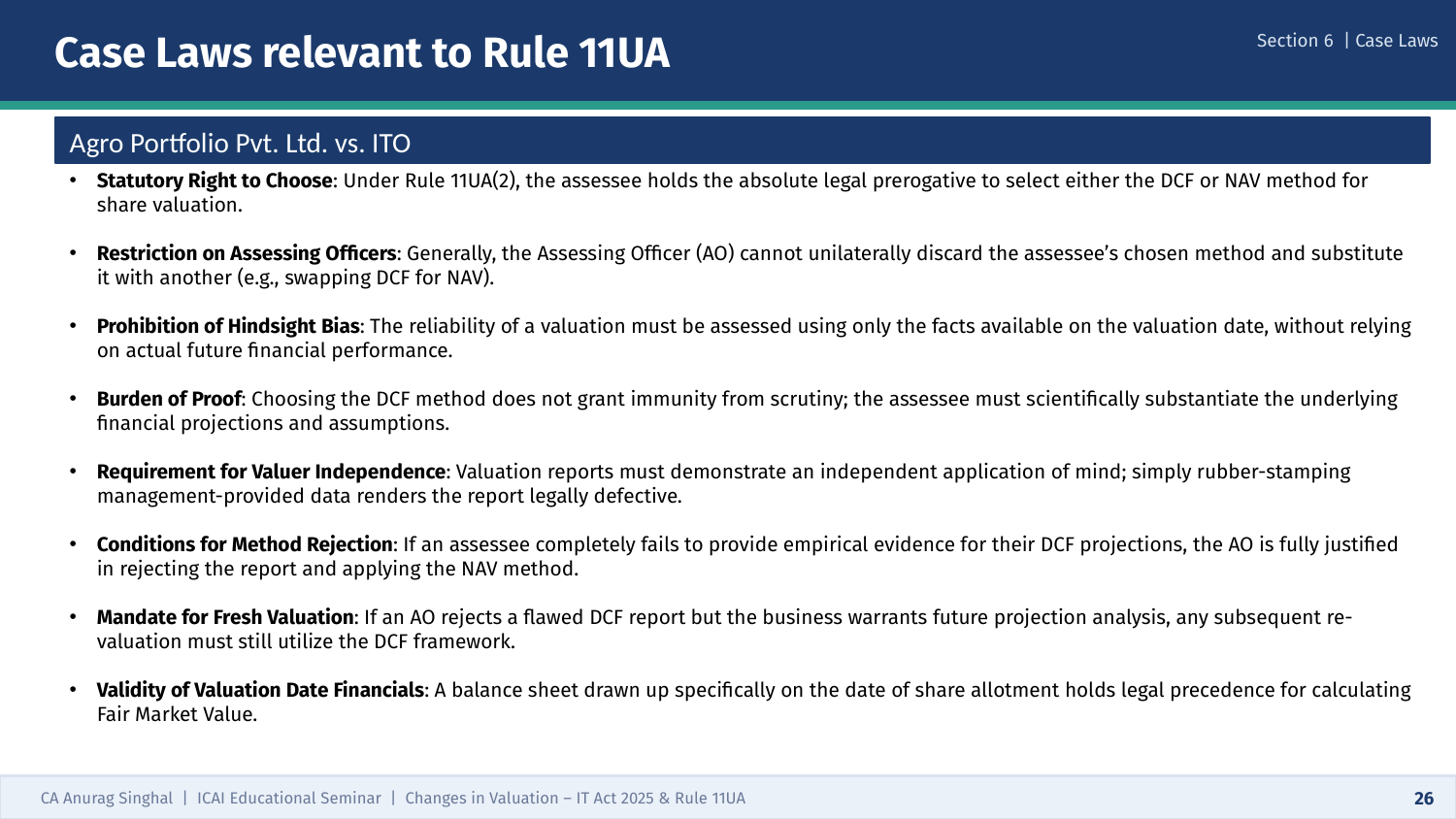

Case Laws relevant to Rule 11UA
Section 6  | Case Laws

Agro Portfolio Pvt. Ltd. vs. ITO
Statutory Right to Choose: Under Rule 11UA(2), the assessee holds the absolute legal prerogative to select either the DCF or NAV method for share valuation.

Restriction on Assessing Officers: Generally, the Assessing Officer (AO) cannot unilaterally discard the assessee’s chosen method and substitute it with another (e.g., swapping DCF for NAV).

Prohibition of Hindsight Bias: The reliability of a valuation must be assessed using only the facts available on the valuation date, without relying on actual future financial performance.

Burden of Proof: Choosing the DCF method does not grant immunity from scrutiny; the assessee must scientifically substantiate the underlying financial projections and assumptions.

Requirement for Valuer Independence: Valuation reports must demonstrate an independent application of mind; simply rubber-stamping management-provided data renders the report legally defective.

Conditions for Method Rejection: If an assessee completely fails to provide empirical evidence for their DCF projections, the AO is fully justified in rejecting the report and applying the NAV method.

Mandate for Fresh Valuation: If an AO rejects a flawed DCF report but the business warrants future projection analysis, any subsequent re-valuation must still utilize the DCF framework.

Validity of Valuation Date Financials: A balance sheet drawn up specifically on the date of share allotment holds legal precedence for calculating Fair Market Value.

CA Anurag Singhal  |  ICAI Educational Seminar  |  Changes in Valuation – IT Act 2025 & Rule 11UA
26